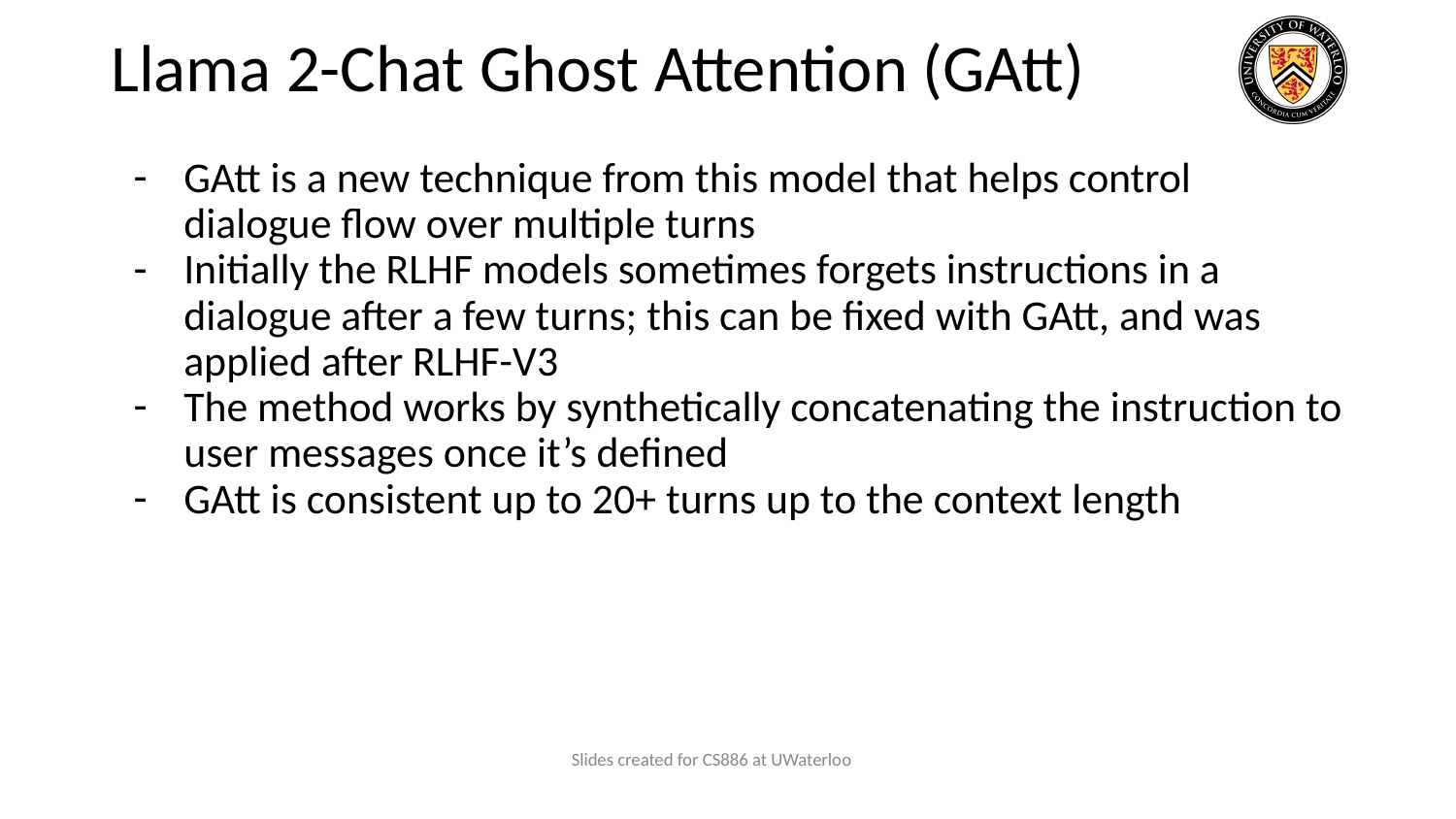

# Llama 2-Chat Ghost Attention (GAtt)
GAtt is a new technique from this model that helps control dialogue flow over multiple turns
Initially the RLHF models sometimes forgets instructions in a dialogue after a few turns; this can be fixed with GAtt, and was applied after RLHF-V3
The method works by synthetically concatenating the instruction to user messages once it’s defined
GAtt is consistent up to 20+ turns up to the context length
Slides created for CS886 at UWaterloo